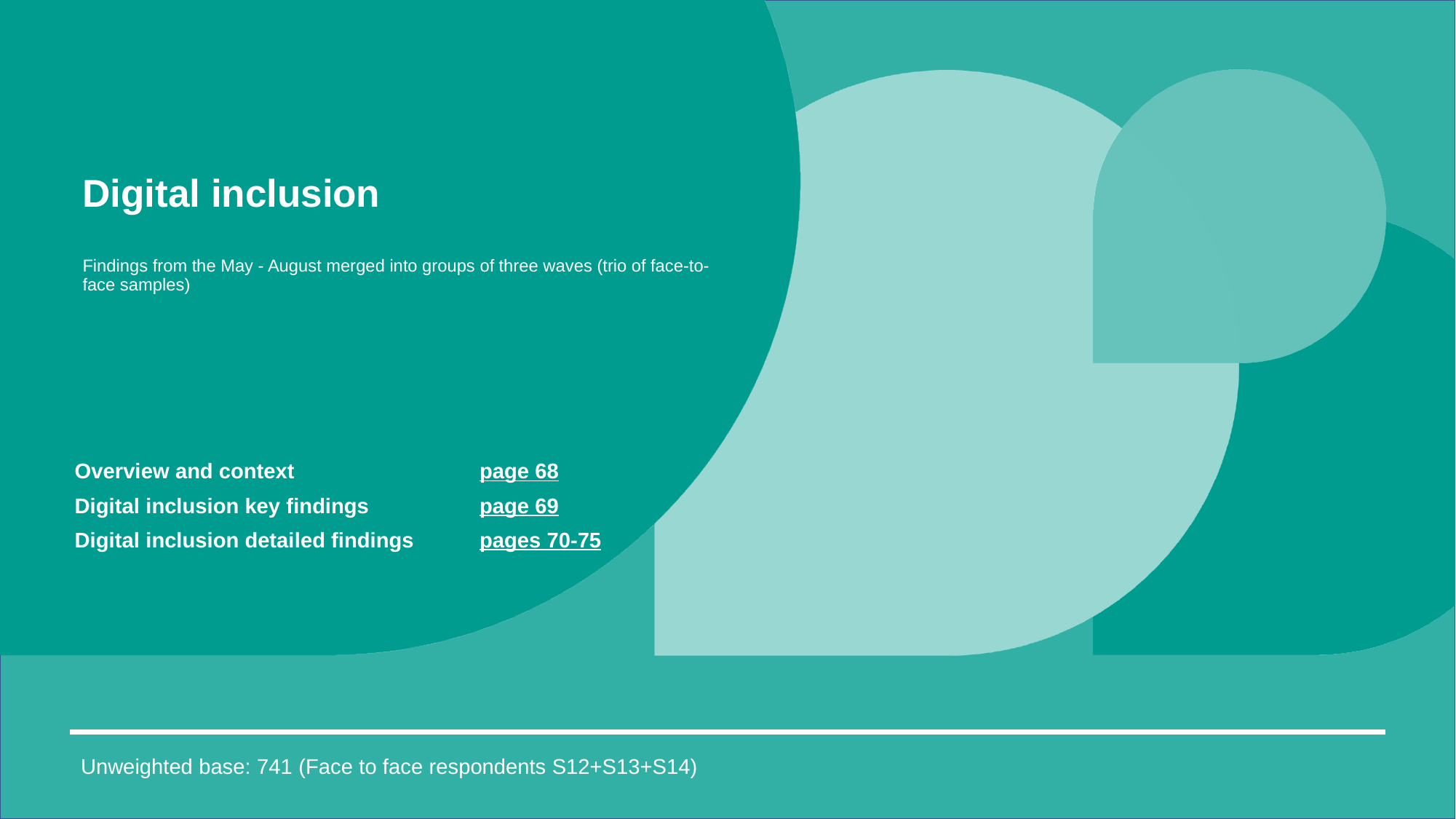

# Digital inclusion   Findings from the May - August merged into groups of three waves (trio of face-to-face samples)
| Overview and context | page 68 |
| --- | --- |
| Digital inclusion key findings | page 69 |
| Digital inclusion detailed findings | pages 70-75 |
Unweighted base: 741 (Face to face respondents S12+S13+S14)